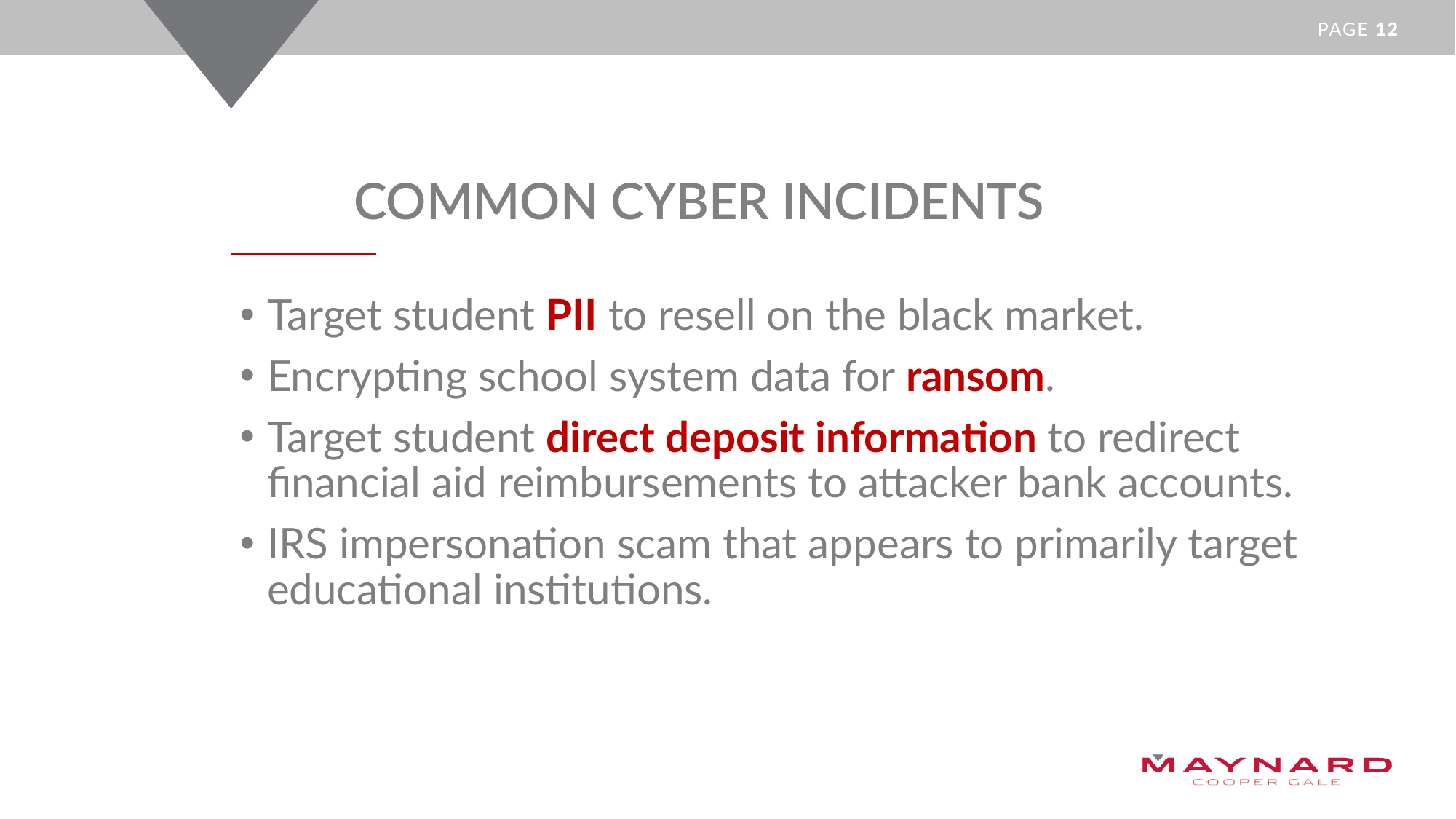

# Common cyber incidents
Target student PII to resell on the black market.
Encrypting school system data for ransom.
Target student direct deposit information to redirect financial aid reimbursements to attacker bank accounts.
IRS impersonation scam that appears to primarily target educational institutions.